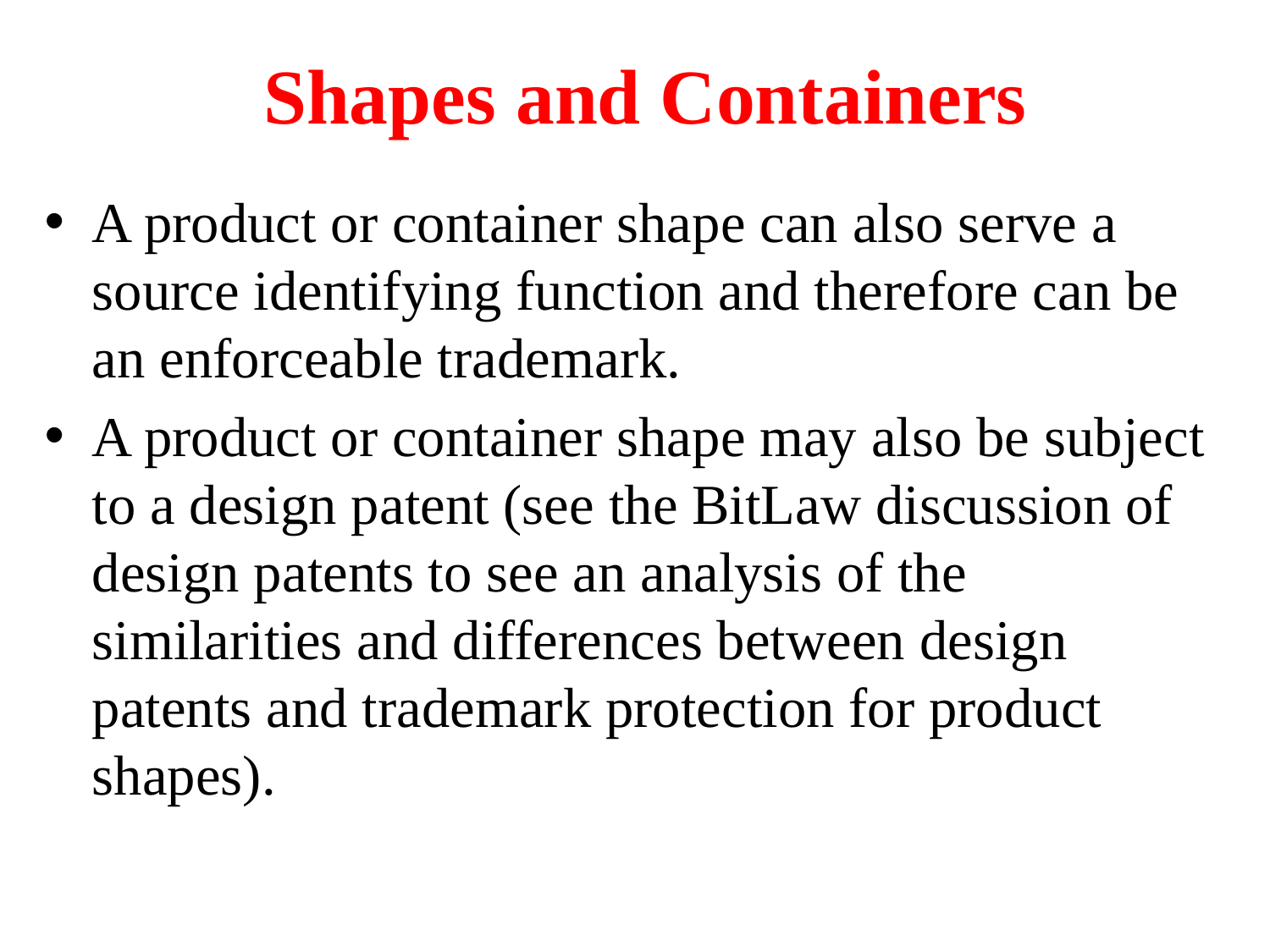

# Shapes and Containers
A product or container shape can also serve a source identifying function and therefore can be an enforceable trademark.
A product or container shape may also be subject to a design patent (see the BitLaw discussion of design patents to see an analysis of the similarities and differences between design patents and trademark protection for product shapes).